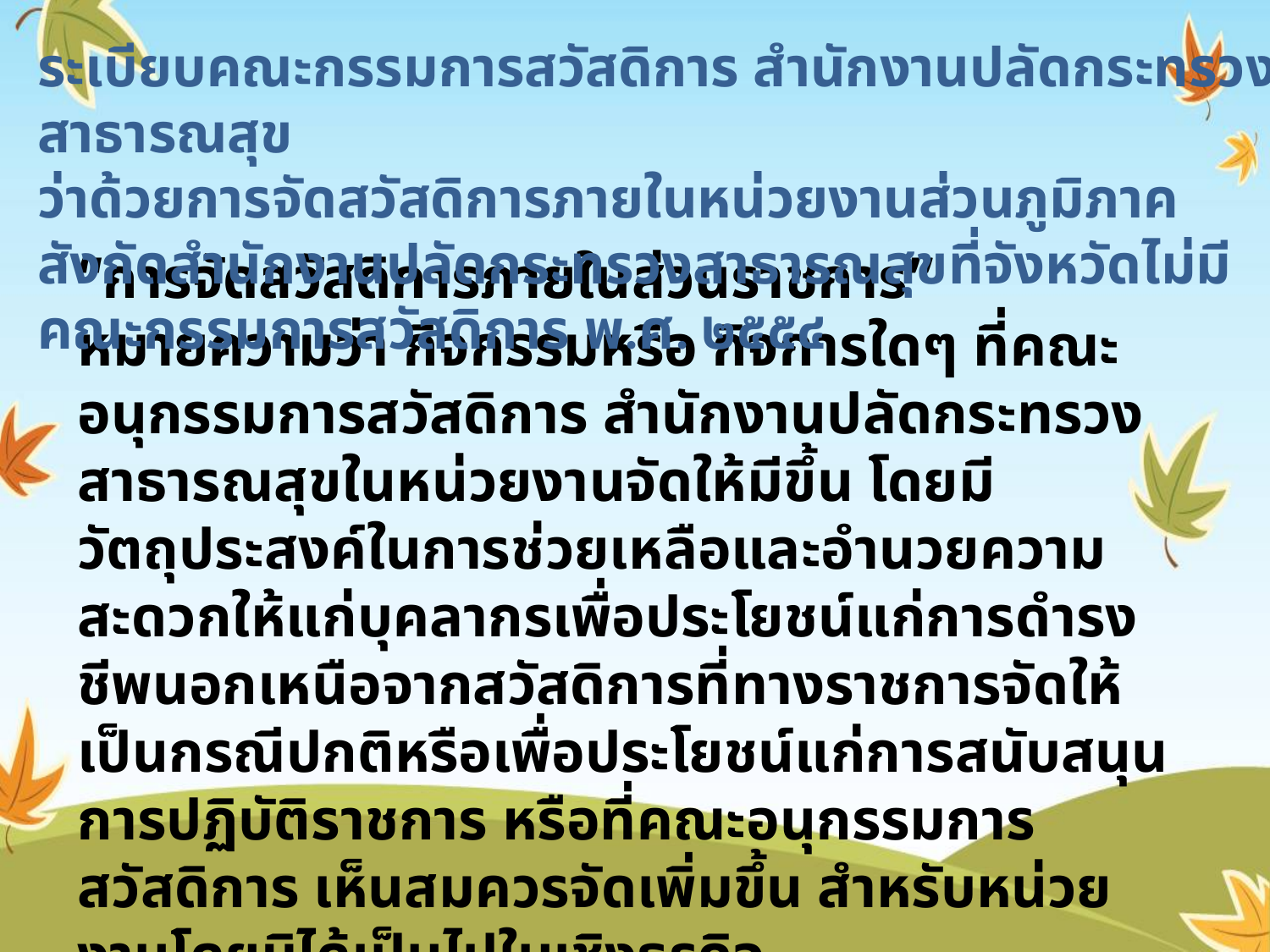

ระเบียบคณะกรรมการสวัสดิการ สำนักงานปลัดกระทรวงสาธารณสุข
ว่าด้วยการจัดสวัสดิการภายในหน่วยงานส่วนภูมิภาค  สังกัดสำนักงานปลัดกระทรวงสาธารณสุขที่จังหวัดไม่มีคณะกรรมการสวัสดิการ พ.ศ. ๒๕๕๔

“การจัดสวัสดิการภายในส่วนราชการ”  หมายความว่า กิจกรรมหรือ กิจการใดๆ ที่คณะอนุกรรมการสวัสดิการ สำนักงานปลัดกระทรวงสาธารณสุขในหน่วยงานจัดให้มีขึ้น โดยมีวัตถุประสงค์ในการช่วยเหลือและอำนวยความสะดวกให้แก่บุคลากรเพื่อประโยชน์แก่การดำรงชีพนอกเหนือจากสวัสดิการที่ทางราชการจัดให้เป็นกรณีปกติหรือเพื่อประโยชน์แก่การสนับสนุนการปฏิบัติราชการ หรือที่คณะอนุกรรมการสวัสดิการ เห็นสมควรจัดเพิ่มขึ้น สำหรับหน่วยงานโดยมิได้เป็นไปในเชิงธุรกิจ